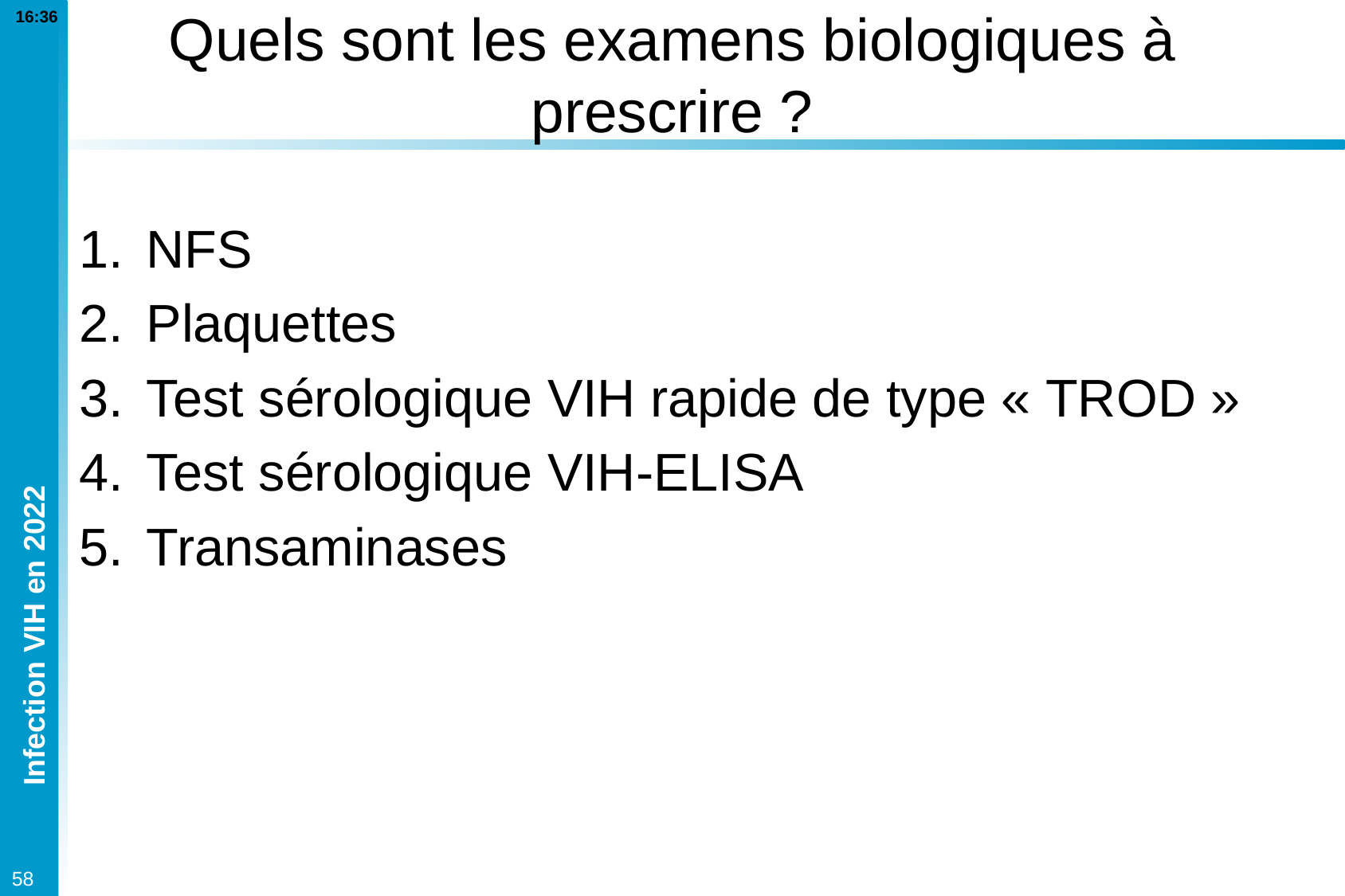

# Quels sont les examens biologiques à prescrire ?
NFS
Plaquettes
Test sérologique VIH rapide de type « TROD »
Test sérologique VIH-ELISA
Transaminases